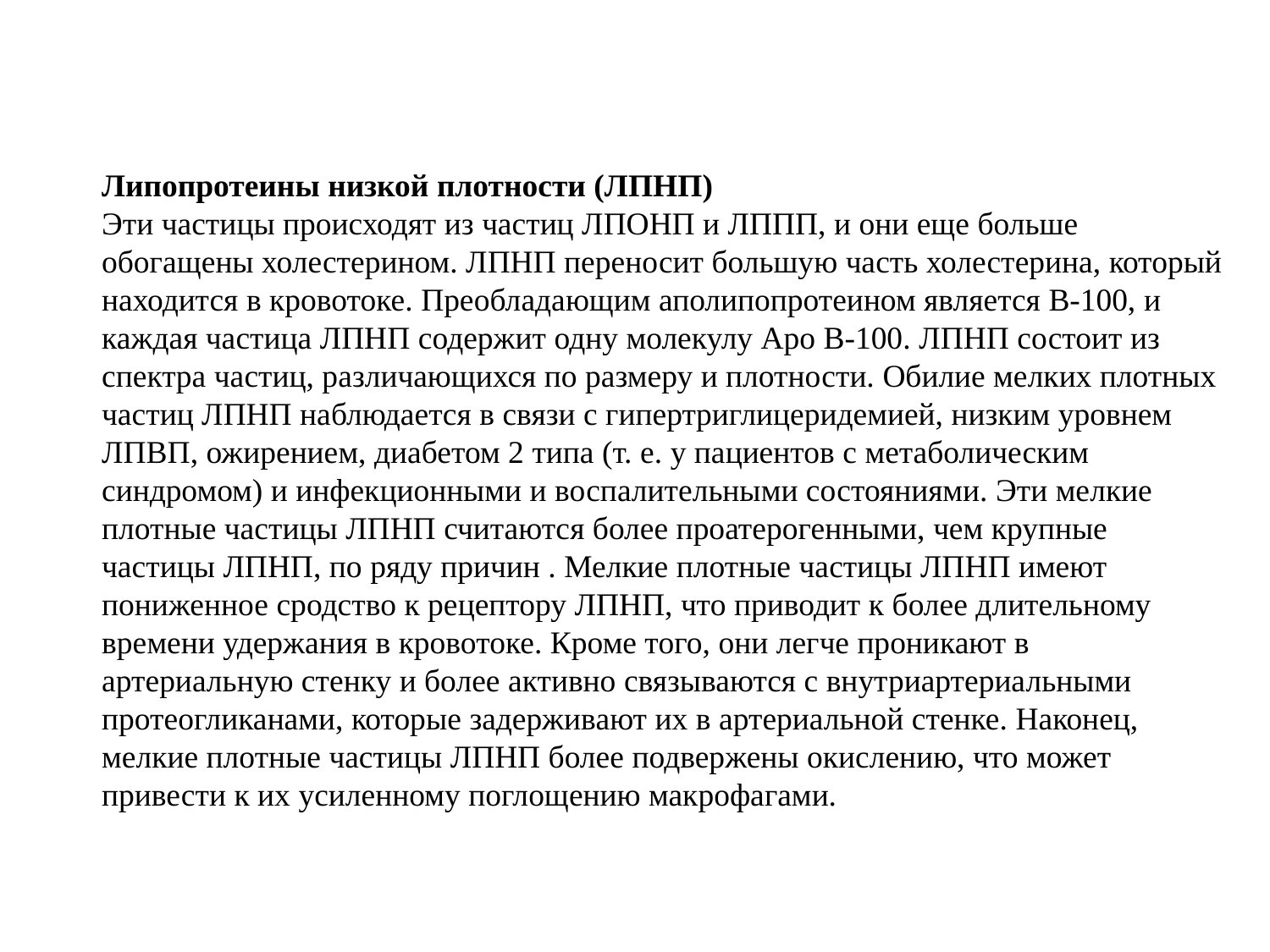

Липопротеины низкой плотности (ЛПНП)
Эти частицы происходят из частиц ЛПОНП и ЛППП, и они еще больше обогащены холестерином. ЛПНП переносит большую часть холестерина, который находится в кровотоке. Преобладающим аполипопротеином является B-100, и каждая частица ЛПНП содержит одну молекулу Apo B-100. ЛПНП состоит из спектра частиц, различающихся по размеру и плотности. Обилие мелких плотных частиц ЛПНП наблюдается в связи с гипертриглицеридемией, низким уровнем ЛПВП, ожирением, диабетом 2 типа (т. е. у пациентов с метаболическим синдромом) и инфекционными и воспалительными состояниями. Эти мелкие плотные частицы ЛПНП считаются более проатерогенными, чем крупные частицы ЛПНП, по ряду причин . Мелкие плотные частицы ЛПНП имеют пониженное сродство к рецептору ЛПНП, что приводит к более длительному времени удержания в кровотоке. Кроме того, они легче проникают в артериальную стенку и более активно связываются с внутриартериальными протеогликанами, которые задерживают их в артериальной стенке. Наконец, мелкие плотные частицы ЛПНП более подвержены окислению, что может привести к их усиленному поглощению макрофагами.